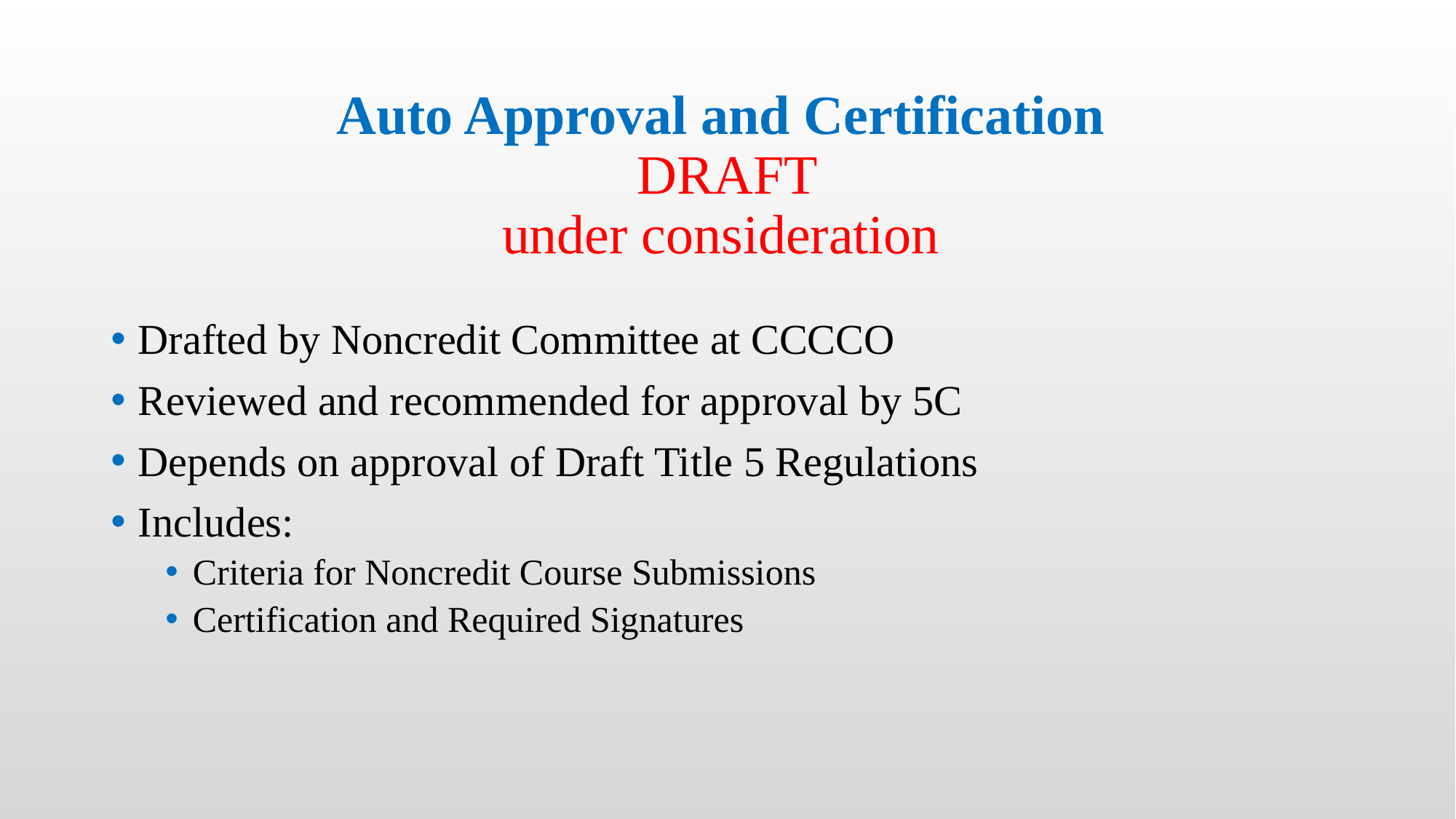

# Auto Approval and Certification DRAFT under consideration
Drafted by Noncredit Committee at CCCCO
Reviewed and recommended for approval by 5C
Depends on approval of Draft Title 5 Regulations
Includes:
Criteria for Noncredit Course Submissions
Certification and Required Signatures